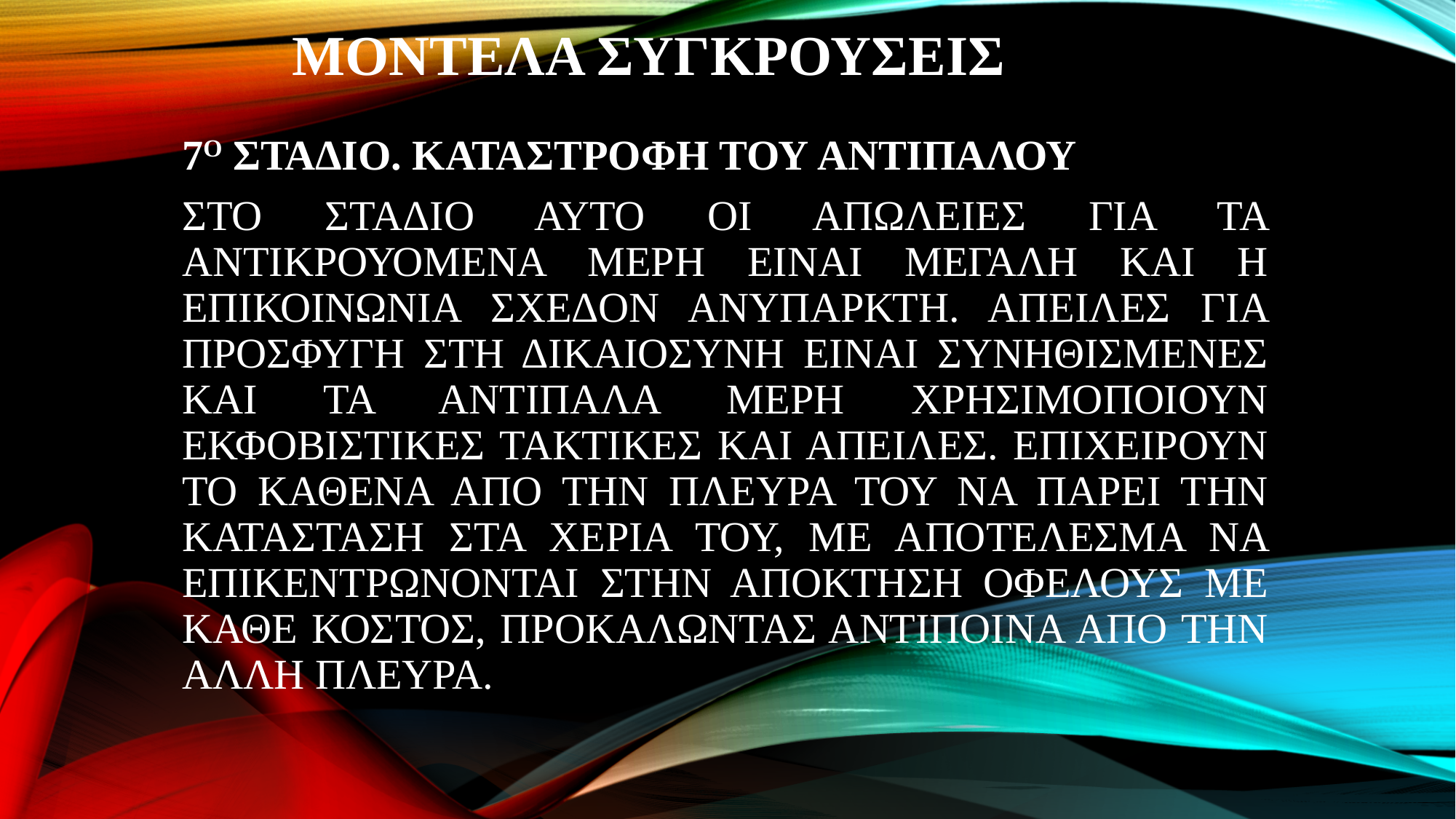

# ΜΟΝΤΕΛΑ ΣΥΓΚΡΟΥΣΕΙΣ
7Ο ΣΤΑΔΙΟ. ΚΑΤΑΣΤΡΟΦΗ ΤΟΥ ΑΝΤΙΠΑΛΟΥ
ΣΤΟ ΣΤΑΔΙΟ ΑΥΤΟ ΟΙ ΑΠΩΛΕΙΕΣ ΓΙΑ ΤΑ ΑΝΤΙΚΡΟΥΟΜΕΝΑ ΜΕΡΗ ΕΙΝΑΙ ΜΕΓΑΛΗ ΚΑΙ Η ΕΠΙΚΟΙΝΩΝΙΑ ΣΧΕΔΟΝ ΑΝΥΠΑΡΚΤΗ. ΑΠΕΙΛΕΣ ΓΙΑ ΠΡΟΣΦΥΓΗ ΣΤΗ ΔΙΚΑΙΟΣΥΝΗ ΕΙΝΑΙ ΣΥΝΗΘΙΣΜΕΝΕΣ ΚΑΙ ΤΑ ΑΝΤΙΠΑΛΑ ΜΕΡΗ ΧΡΗΣΙΜΟΠΟΙΟΥΝ ΕΚΦΟΒΙΣΤΙΚΕΣ ΤΑΚΤΙΚΕΣ ΚΑΙ ΑΠΕΙΛΕΣ. ΕΠΙΧΕΙΡΟΥΝ ΤΟ ΚΑΘΕΝΑ ΑΠΟ ΤΗΝ ΠΛΕΥΡΑ ΤΟΥ ΝΑ ΠΑΡΕΙ ΤΗΝ ΚΑΤΑΣΤΑΣΗ ΣΤΑ ΧΕΡΙΑ ΤΟΥ, ΜΕ ΑΠΟΤΕΛΕΣΜΑ ΝΑ ΕΠΙΚΕΝΤΡΩΝΟΝΤΑΙ ΣΤΗΝ ΑΠΟΚΤΗΣΗ ΟΦΕΛΟΥΣ ΜΕ ΚΑΘΕ ΚΟΣΤΟΣ, ΠΡΟΚΑΛΩΝΤΑΣ ΑΝΤΙΠΟΙΝΑ ΑΠΟ ΤΗΝ ΑΛΛΗ ΠΛΕΥΡΑ.